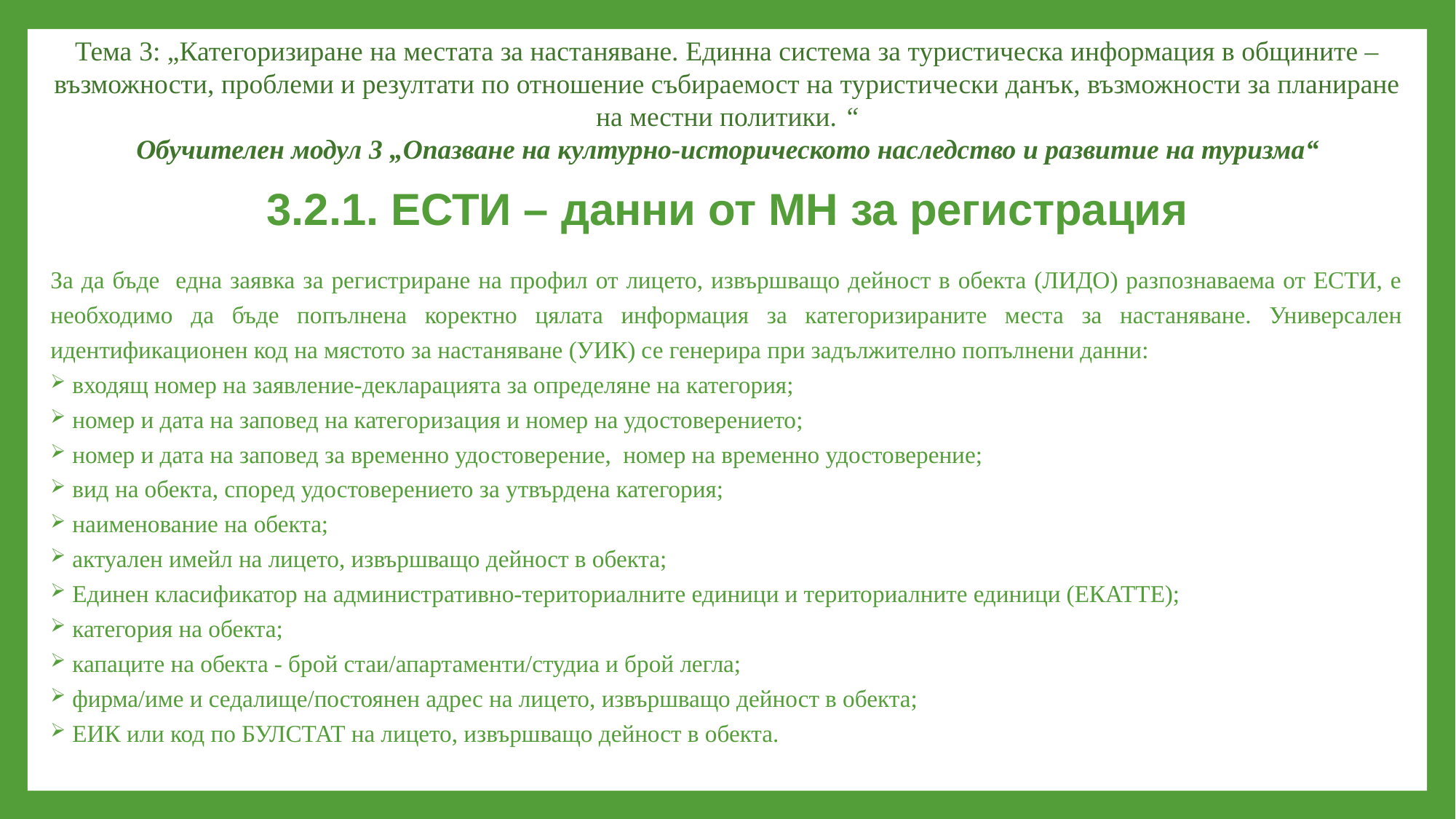

Тема 3: „Категоризиране на местата за настаняване. Единна система за туристическа информация в общините – възможности, проблеми и резултати по отношение събираемост на туристически данък, възможности за планиране на местни политики. “
Обучителен модул 3 „Опазване на културно-историческото наследство и развитие на туризма“
# 3.2.1. ЕСТИ – данни от МН за регистрация
За да бъде  една заявка за регистриране на профил от лицето, извършващо дейност в обекта (ЛИДО) разпознаваема от ЕСТИ, е необходимо да бъде попълнена коректно цялата информация за категоризираните места за настаняване. Универсален идентификационен код на мястото за настаняване (УИК) се генерира при задължително попълнени данни:
входящ номер на заявление-декларацията за определяне на категория;
номер и дата на заповед на категоризация и номер на удостоверението;
номер и дата на заповед за временно удостоверение,  номер на временно удостоверение;
вид на обекта, според удостоверението за утвърдена категория;
наименование на обекта;
актуален имейл на лицето, извършващо дейност в обекта;
Единен класификатор на административно-териториалните единици и териториалните единици (ЕКАТТЕ);
категория на обекта;
капаците на обекта - брой стаи/апартаменти/студиа и брой легла;
фирма/име и седалище/постоянен адрес на лицето, извършващо дейност в обекта;
ЕИК или код по БУЛСТАТ на лицето, извършващо дейност в обекта.